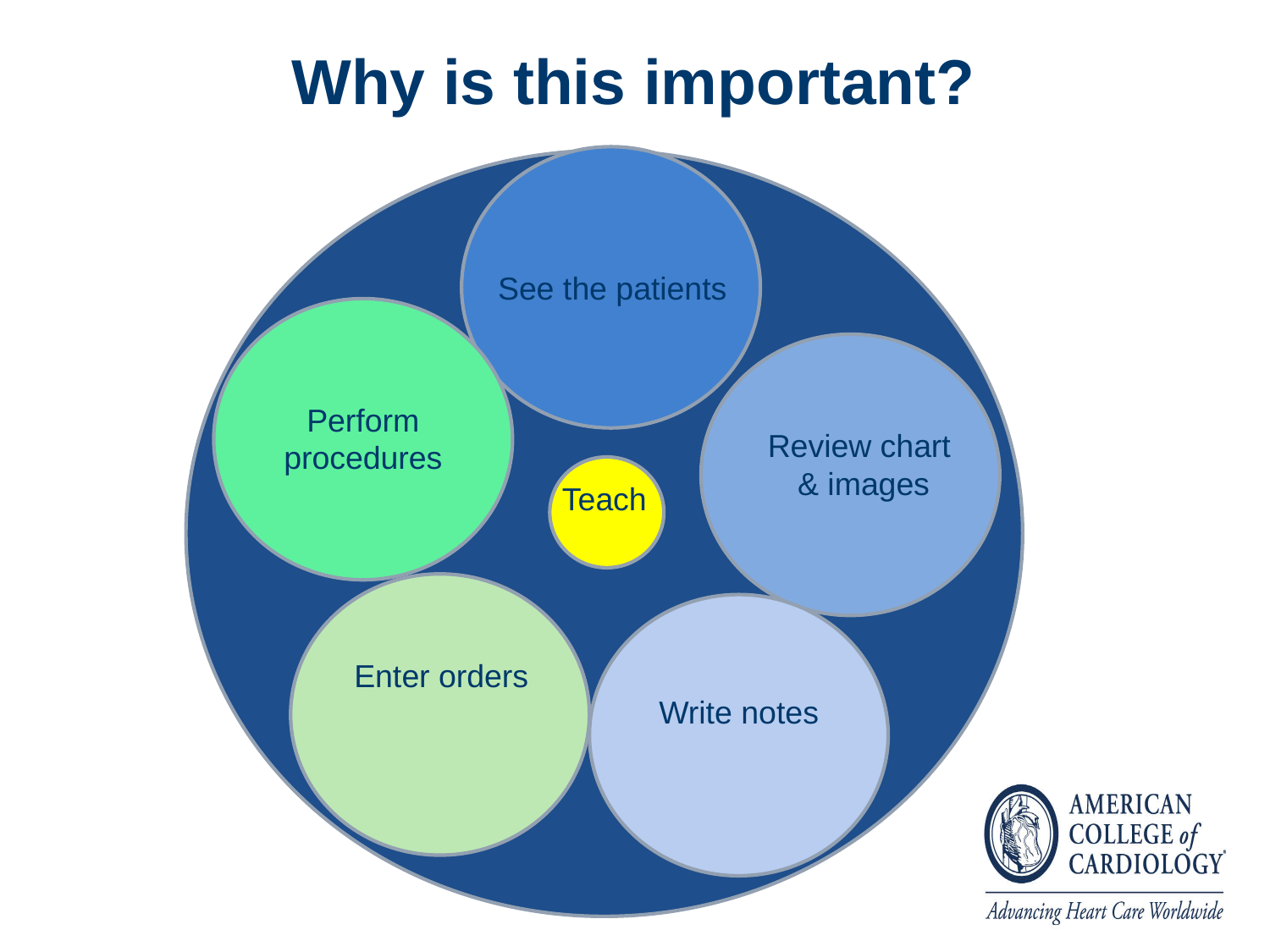

# Why is this important?

See the patients
Patient Care

Perform procedures
Review chart
& images

Teach

Enter orders
Write notes